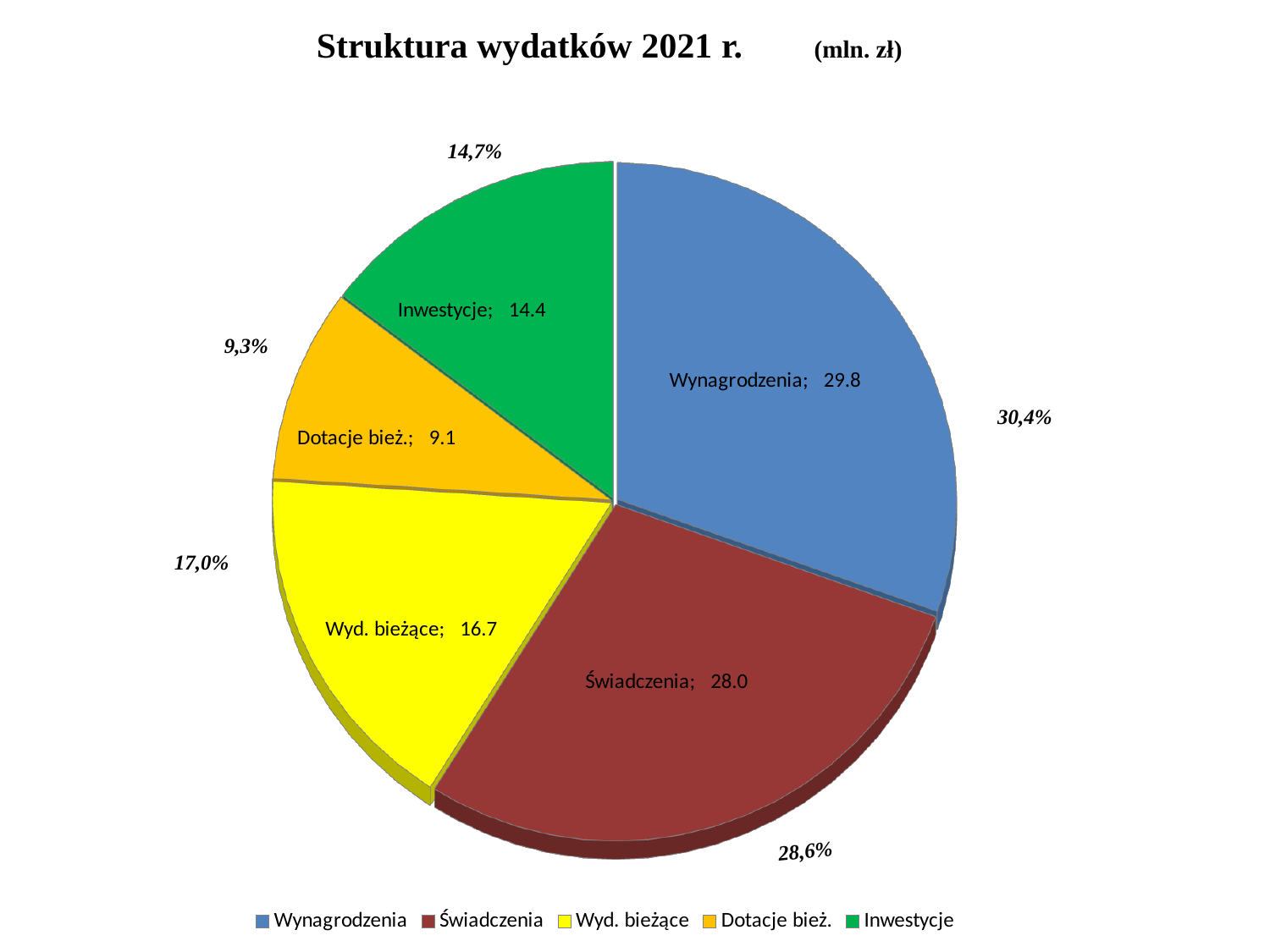

Struktura wydatków 2021 r.        (mln. zł)

[unsupported chart]

14,7%
9,3%
30,4%
17,0%
28,6%